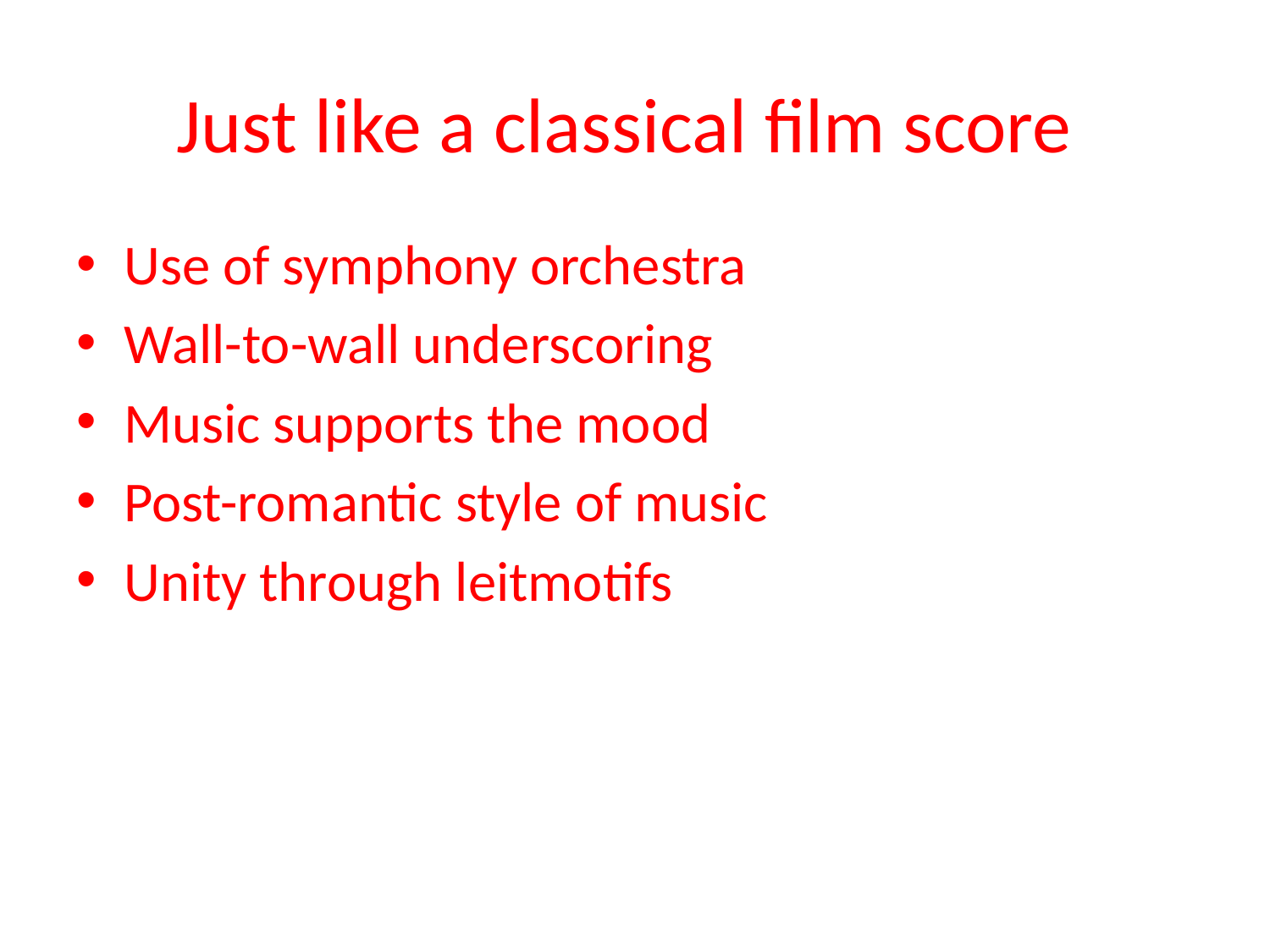

# Just like a classical film score
Use of symphony orchestra
Wall-to-wall underscoring
Music supports the mood
Post-romantic style of music
Unity through leitmotifs